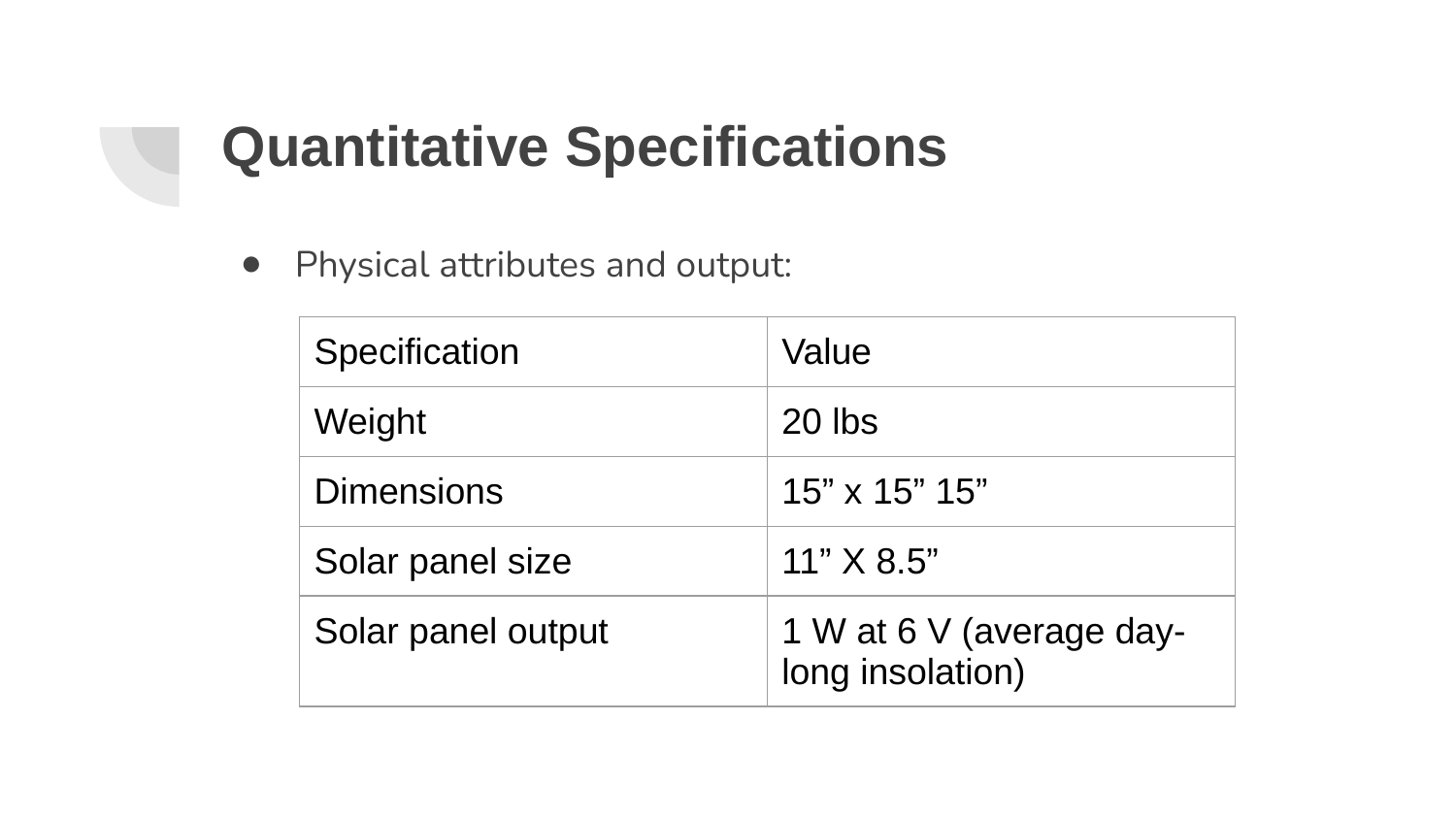

# Quantitative Specifications
Physical attributes and output:
| Specification | Value |
| --- | --- |
| Weight | 20 lbs |
| Dimensions | 15” x 15” 15” |
| Solar panel size | 11” X 8.5” |
| Solar panel output | 1 W at 6 V (average day-long insolation) |